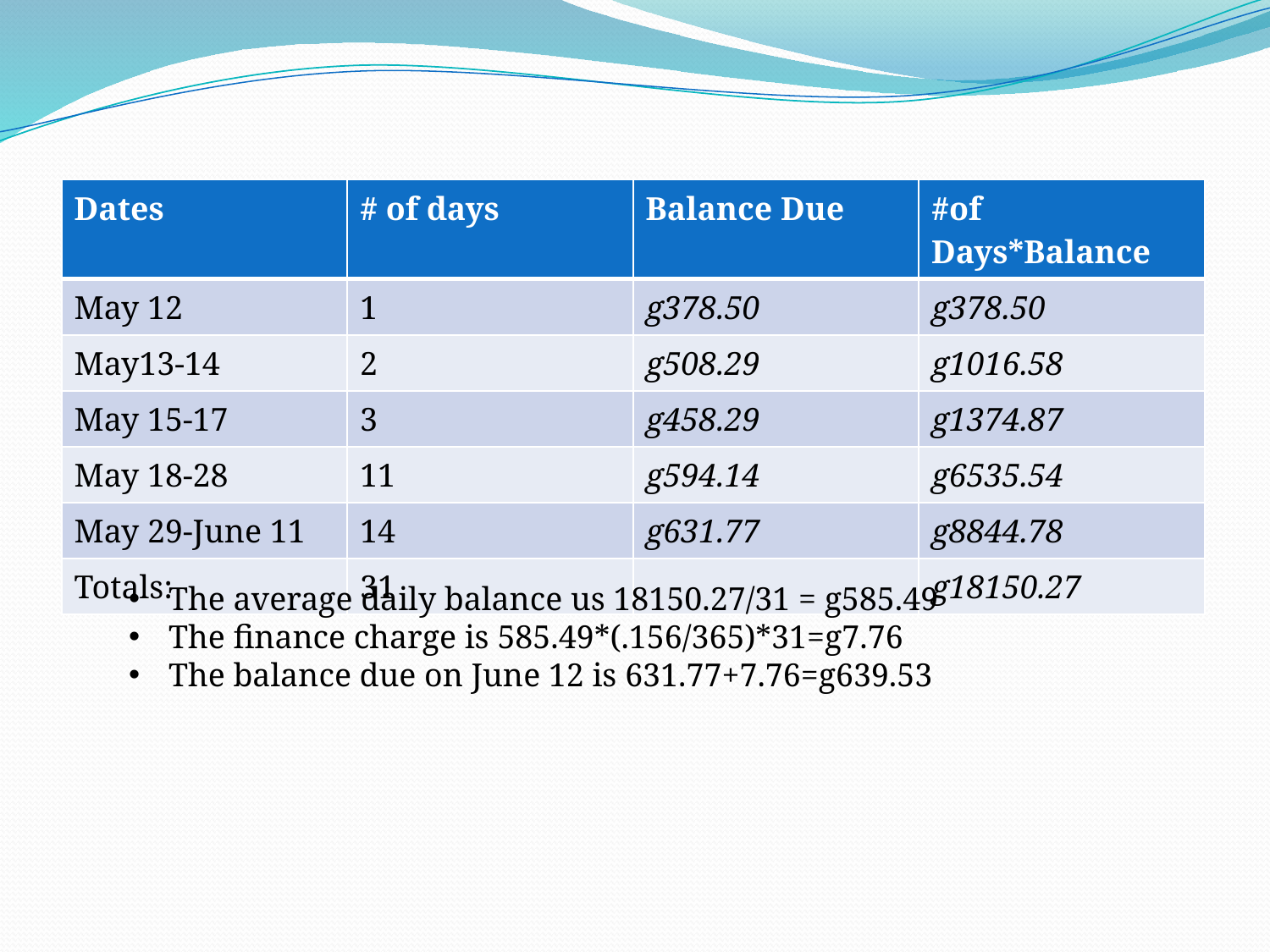

| Dates | # of days | Balance Due | #of Days\*Balance |
| --- | --- | --- | --- |
| May 12 | 1 | g378.50 | g378.50 |
| May13-14 | 2 | g508.29 | g1016.58 |
| May 15-17 | 3 | g458.29 | g1374.87 |
| May 18-28 | 11 | g594.14 | g6535.54 |
| May 29-June 11 | 14 | g631.77 | g8844.78 |
| Totals: | 31 |  | g18150.27 |
The average daily balance us 18150.27/31 = g585.49
The finance charge is 585.49*(.156/365)*31=g7.76
The balance due on June 12 is 631.77+7.76=g639.53